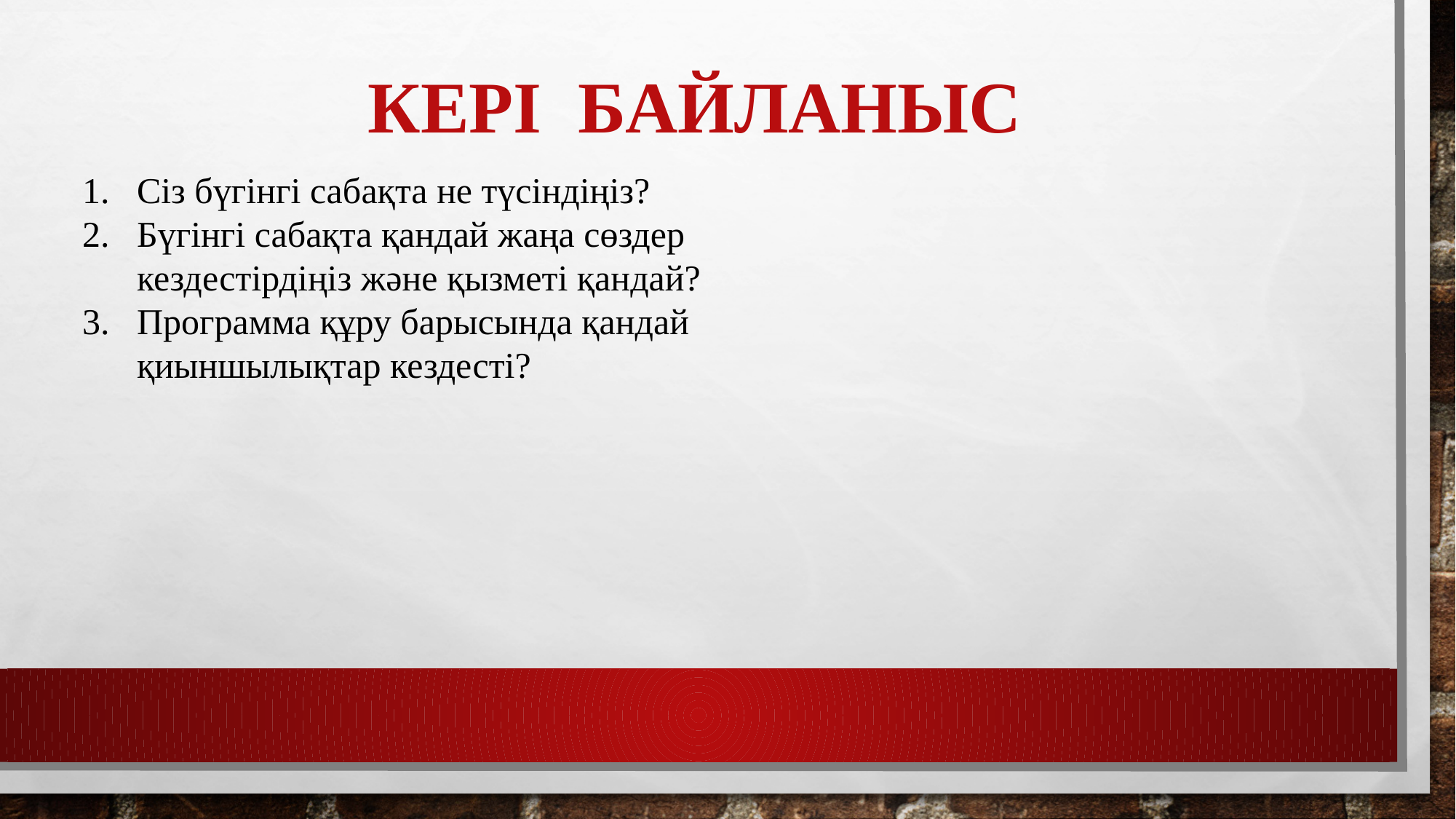

# Кері  байланыс
Сіз бүгінгі сабақта не түсіндіңіз?
Бүгінгі сабақта қандай жаңа сөздер кездестірдіңіз және қызметі қандай?
Программа құру барысында қандай қиыншылықтар кездесті?